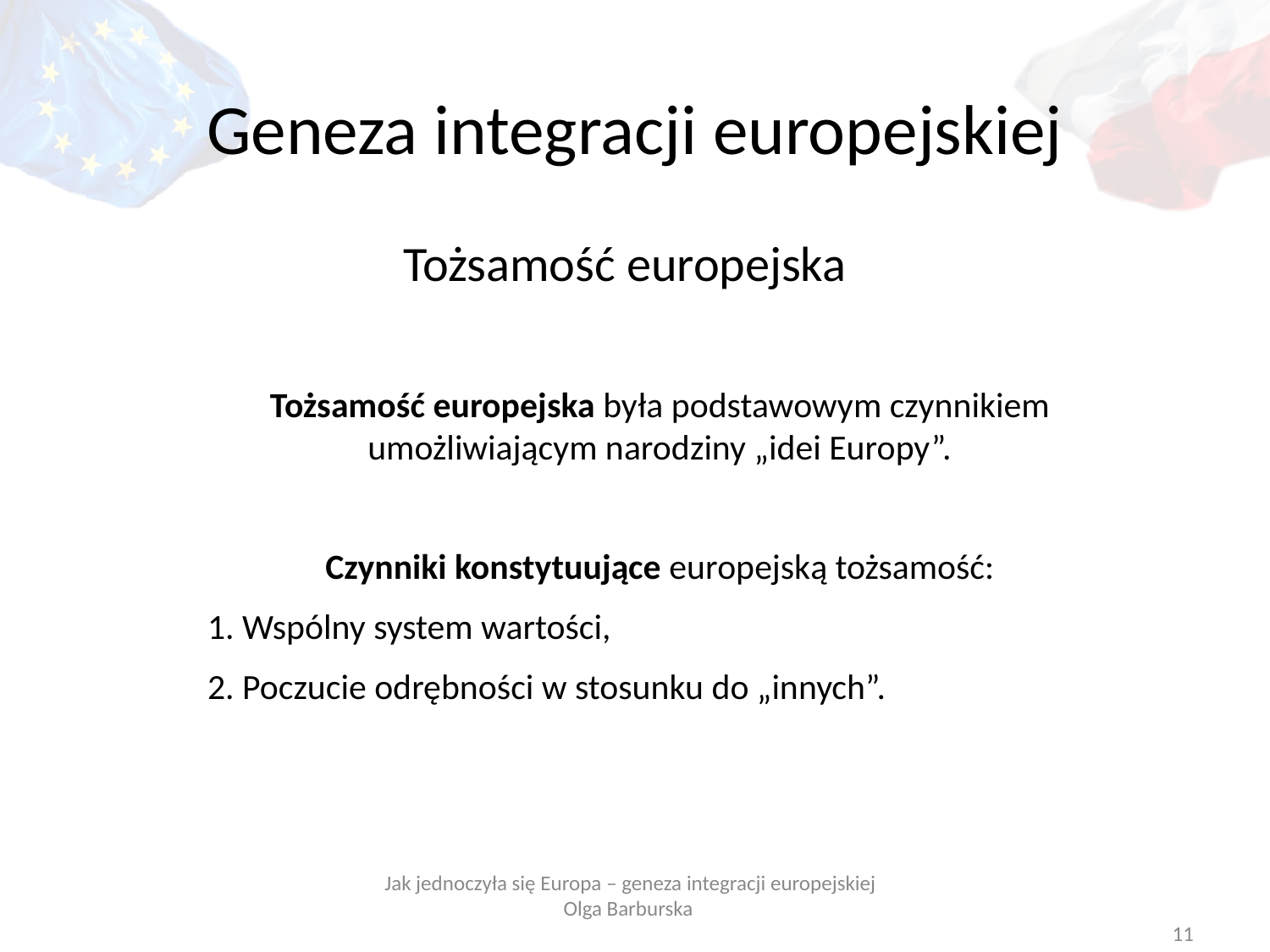

Geneza integracji europejskiej
Tożsamość europejska
Tożsamość europejska była podstawowym czynnikiem umożliwiającym narodziny „idei Europy”.

Czynniki konstytuujące europejską tożsamość:
1. Wspólny system wartości,
2. Poczucie odrębności w stosunku do „innych”.
Jak jednoczyła się Europa – geneza integracji europejskiej
Olga Barburska
11